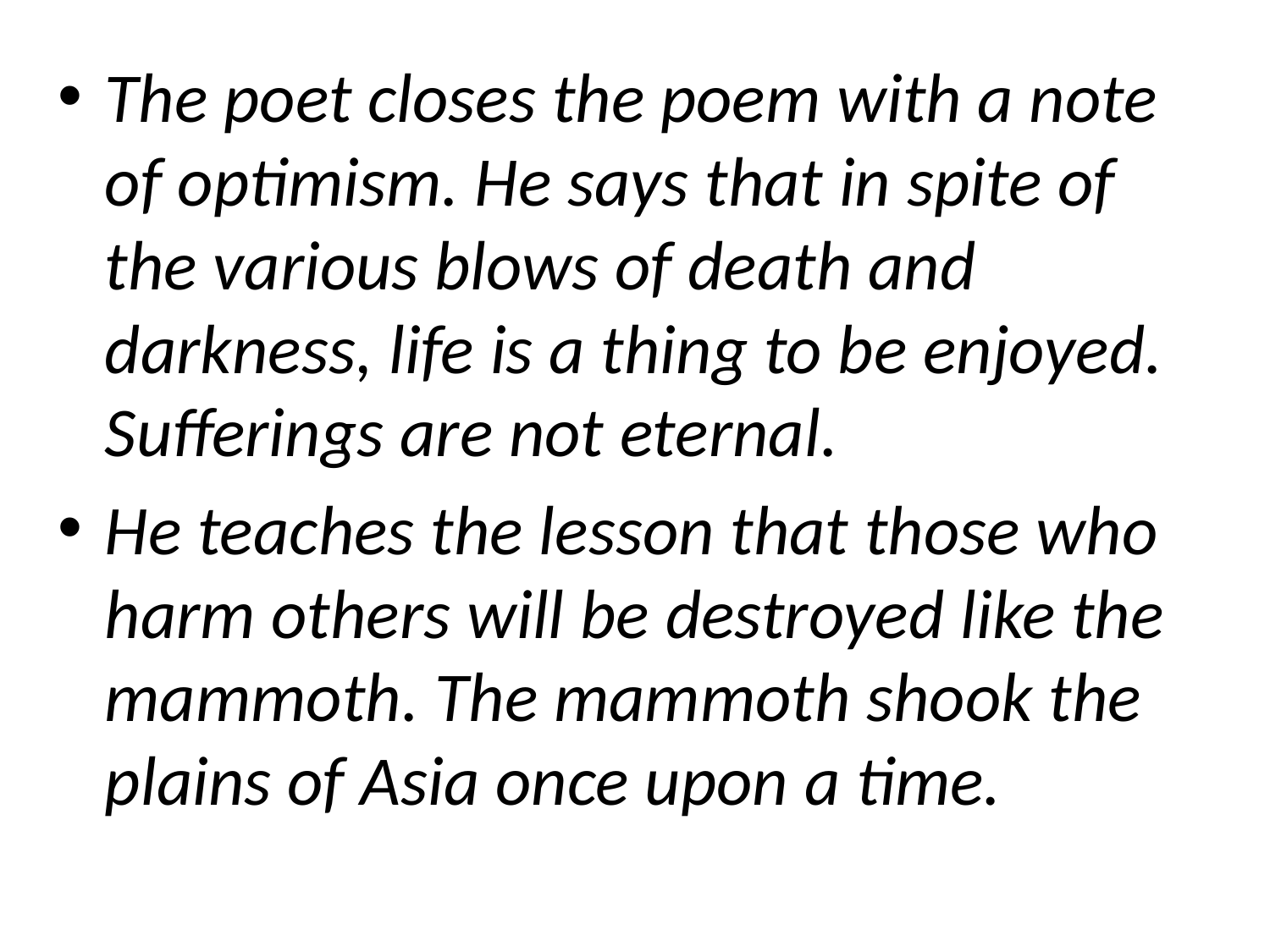

The poet closes the poem with a note of optimism. He says that in spite of the various blows of death and darkness, life is a thing to be enjoyed. Sufferings are not eternal.
He teaches the lesson that those who harm others will be destroyed like the mammoth. The mammoth shook the plains of Asia once upon a time.